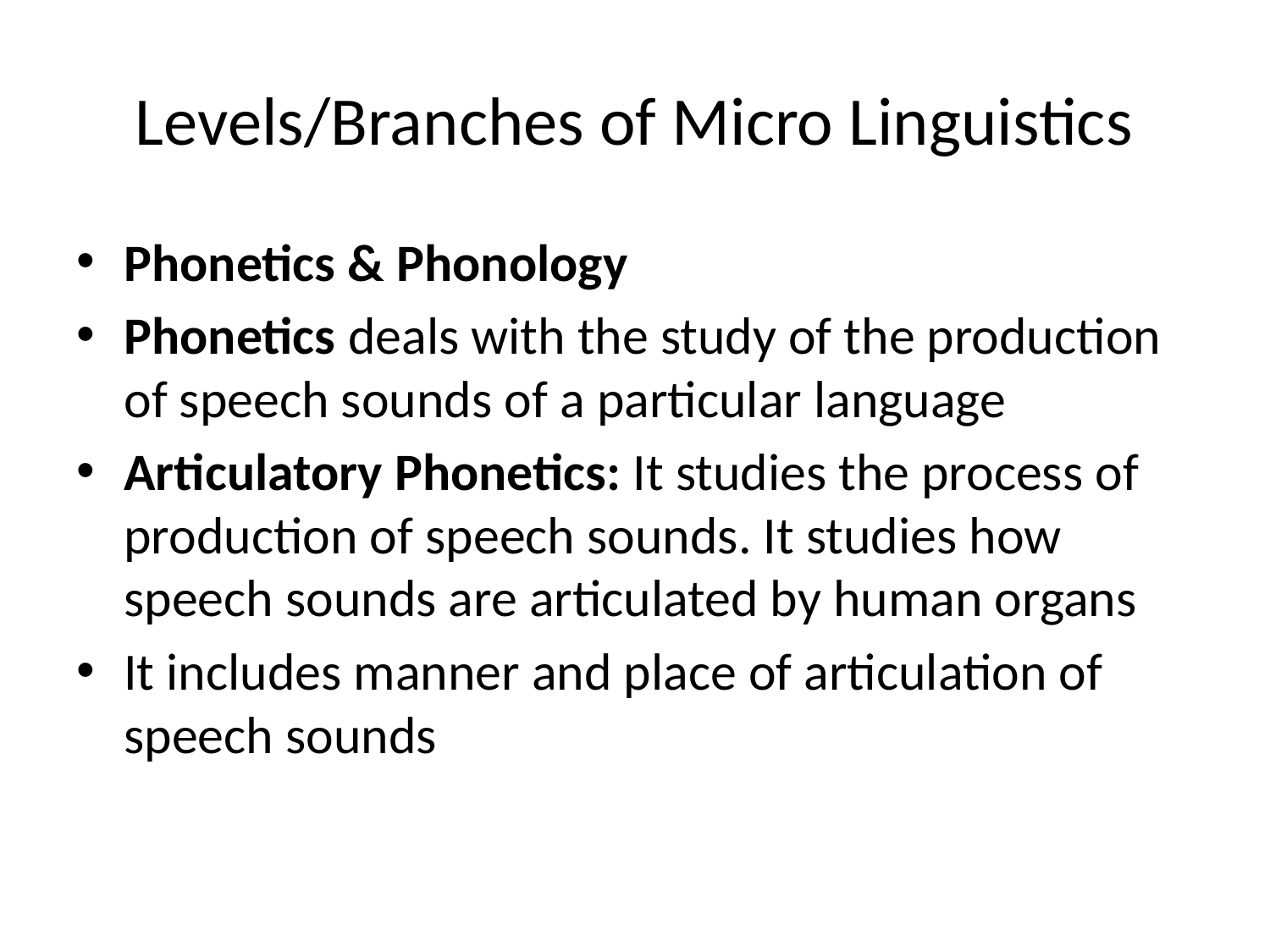

# Levels/Branches of Micro Linguistics
Phonetics & Phonology
Phonetics deals with the study of the production of speech sounds of a particular language
Articulatory Phonetics: It studies the process of production of speech sounds. It studies how speech sounds are articulated by human organs
It includes manner and place of articulation of speech sounds